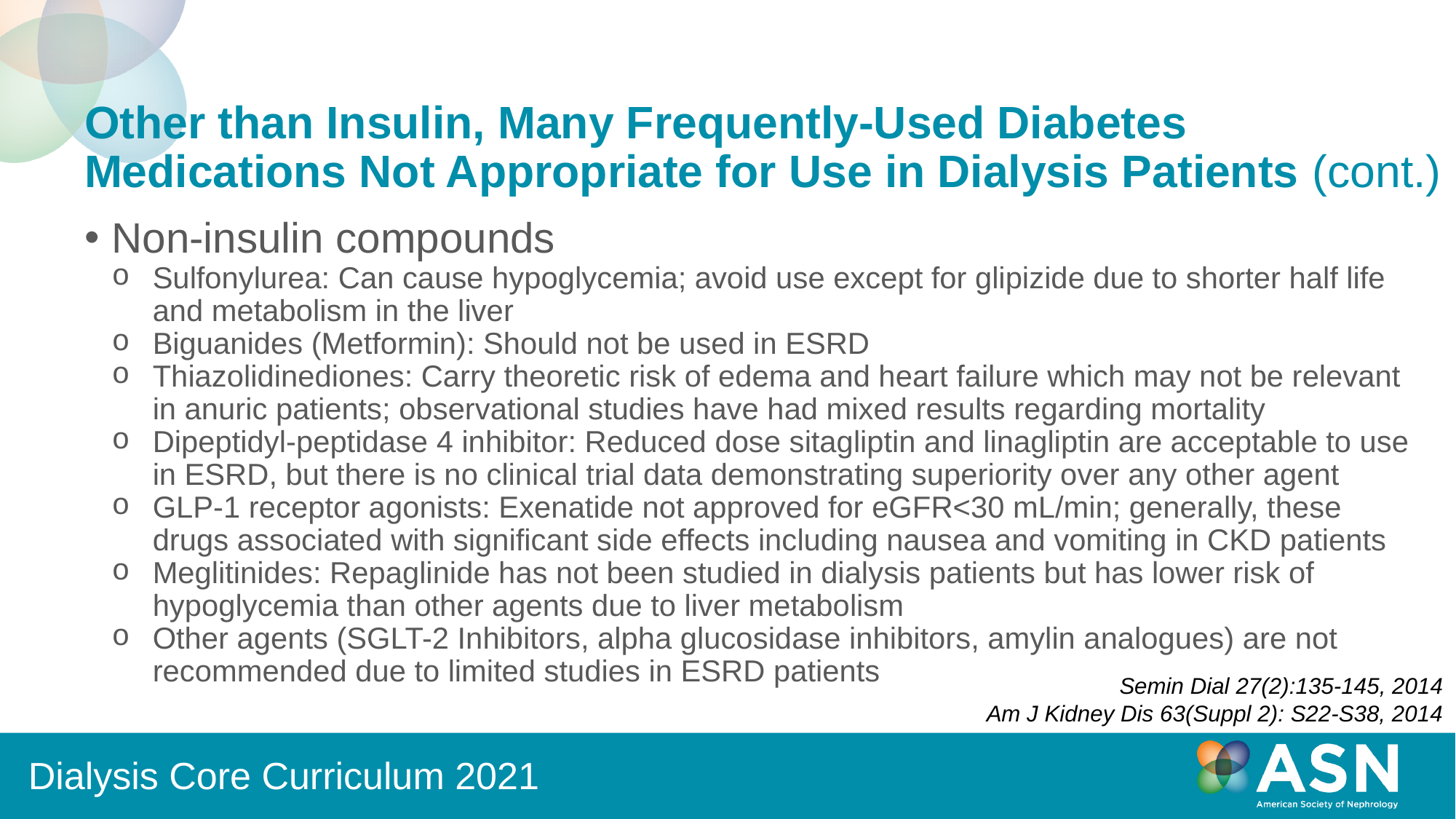

# Other than Insulin, Many Frequently-Used Diabetes Medications Not Appropriate for Use in Dialysis Patients (cont.)

Non-insulin compounds
Sulfonylurea: Can cause hypoglycemia; avoid use except for glipizide due to shorter half life and metabolism in the liver
Biguanides (Metformin): Should not be used in ESRD
Thiazolidinediones: Carry theoretic risk of edema and heart failure which may not be relevant in anuric patients; observational studies have had mixed results regarding mortality
Dipeptidyl-peptidase 4 inhibitor: Reduced dose sitagliptin and linagliptin are acceptable to use in ESRD, but there is no clinical trial data demonstrating superiority over any other agent
GLP-1 receptor agonists: Exenatide not approved for eGFR<30 mL/min; generally, these drugs associated with significant side effects including nausea and vomiting in CKD patients
Meglitinides: Repaglinide has not been studied in dialysis patients but has lower risk of hypoglycemia than other agents due to liver metabolism
Other agents (SGLT-2 Inhibitors, alpha glucosidase inhibitors, amylin analogues) are not recommended due to limited studies in ESRD patients

Semin Dial 27(2):135-145, 2014
Am J Kidney Dis 63(Suppl 2): S22-S38, 2014
Dialysis Core Curriculum 2021